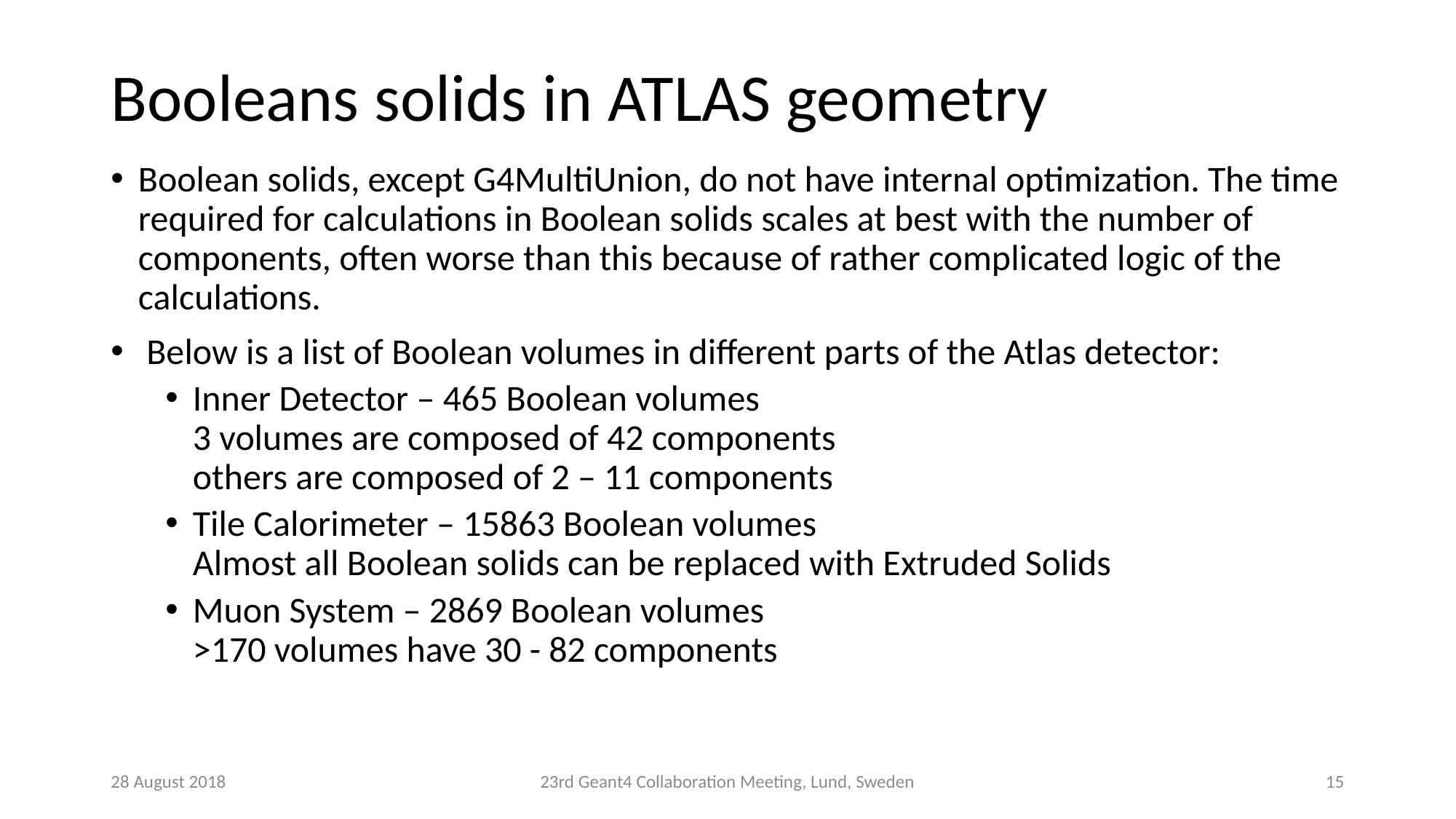

# Booleans solids in ATLAS geometry
Boolean solids, except G4MultiUnion, do not have internal optimization. The time required for calculations in Boolean solids scales at best with the number of components, often worse than this because of rather complicated logic of the calculations.
 Below is a list of Boolean volumes in different parts of the Atlas detector:
Inner Detector – 465 Boolean volumes
3 volumes are composed of 42 components
others are composed of 2 – 11 components
Tile Calorimeter – 15863 Boolean volumes
Almost all Boolean solids can be replaced with Extruded Solids
Muon System – 2869 Boolean volumes
>170 volumes have 30 - 82 components

28 August 2018
23rd Geant4 Collaboration Meeting, Lund, Sweden
15